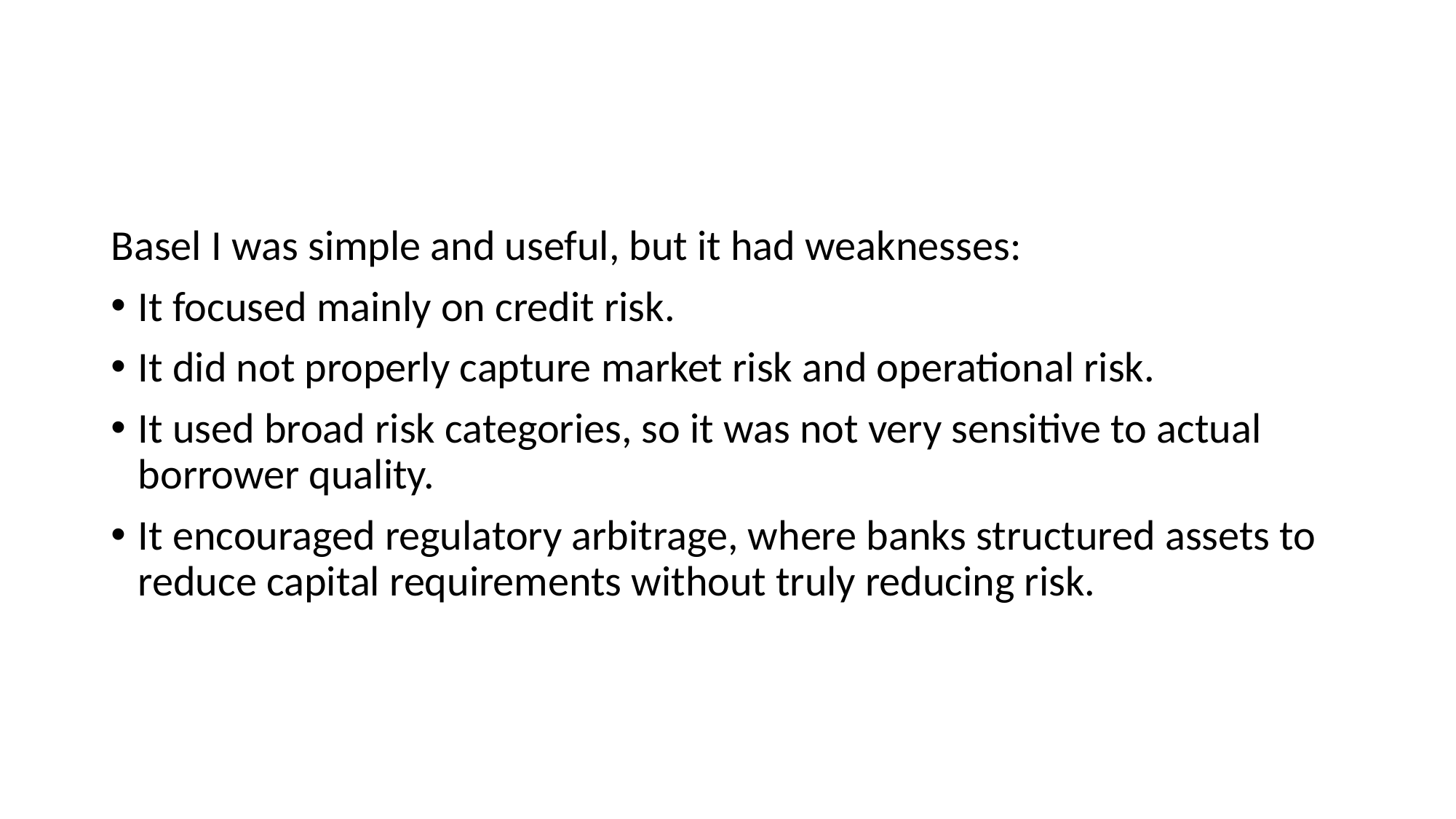

#
Basel I was simple and useful, but it had weaknesses:
It focused mainly on credit risk.
It did not properly capture market risk and operational risk.
It used broad risk categories, so it was not very sensitive to actual borrower quality.
It encouraged regulatory arbitrage, where banks structured assets to reduce capital requirements without truly reducing risk.